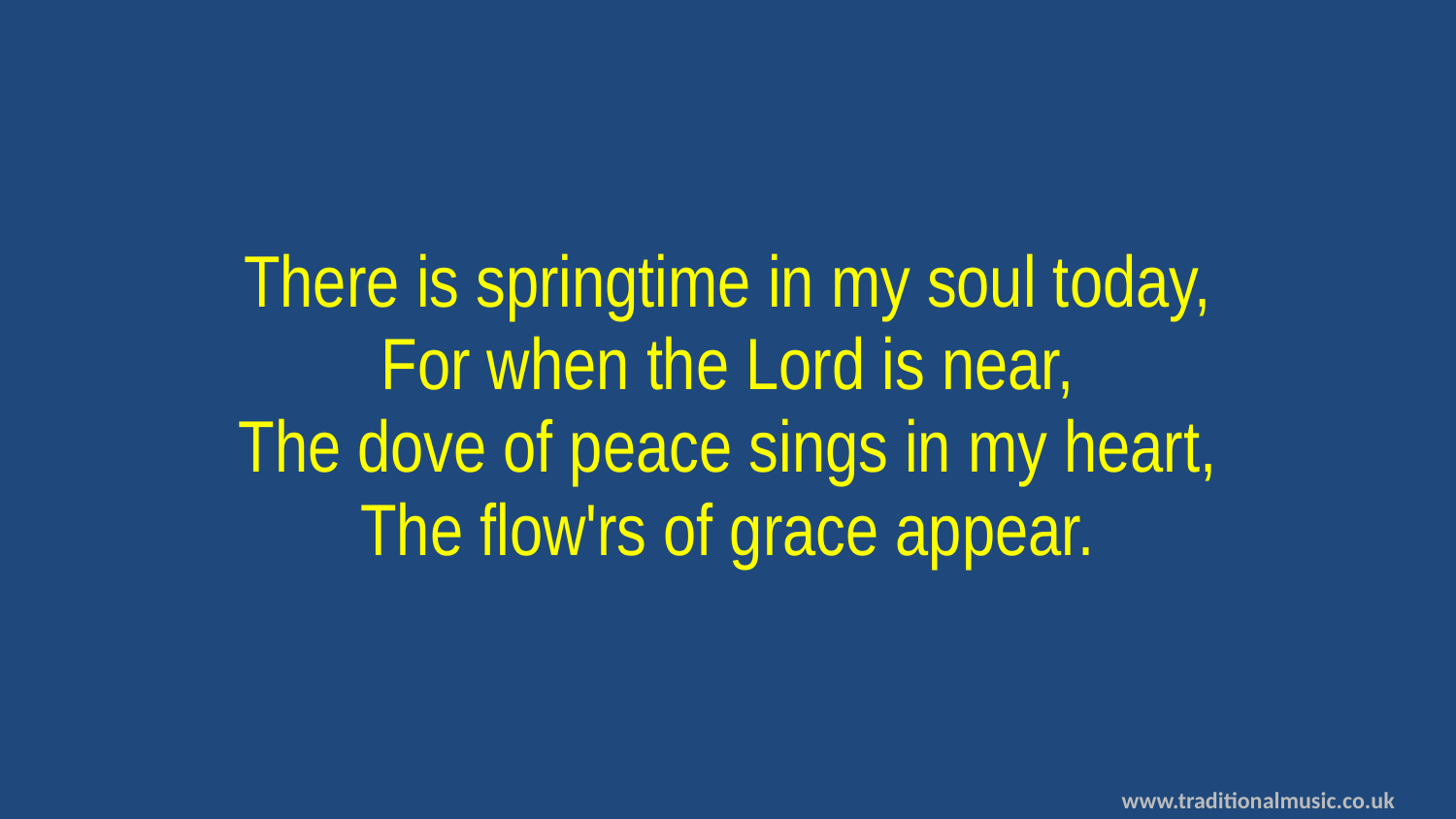

There is springtime in my soul today,
For when the Lord is near,
The dove of peace sings in my heart,
The flow'rs of grace appear.